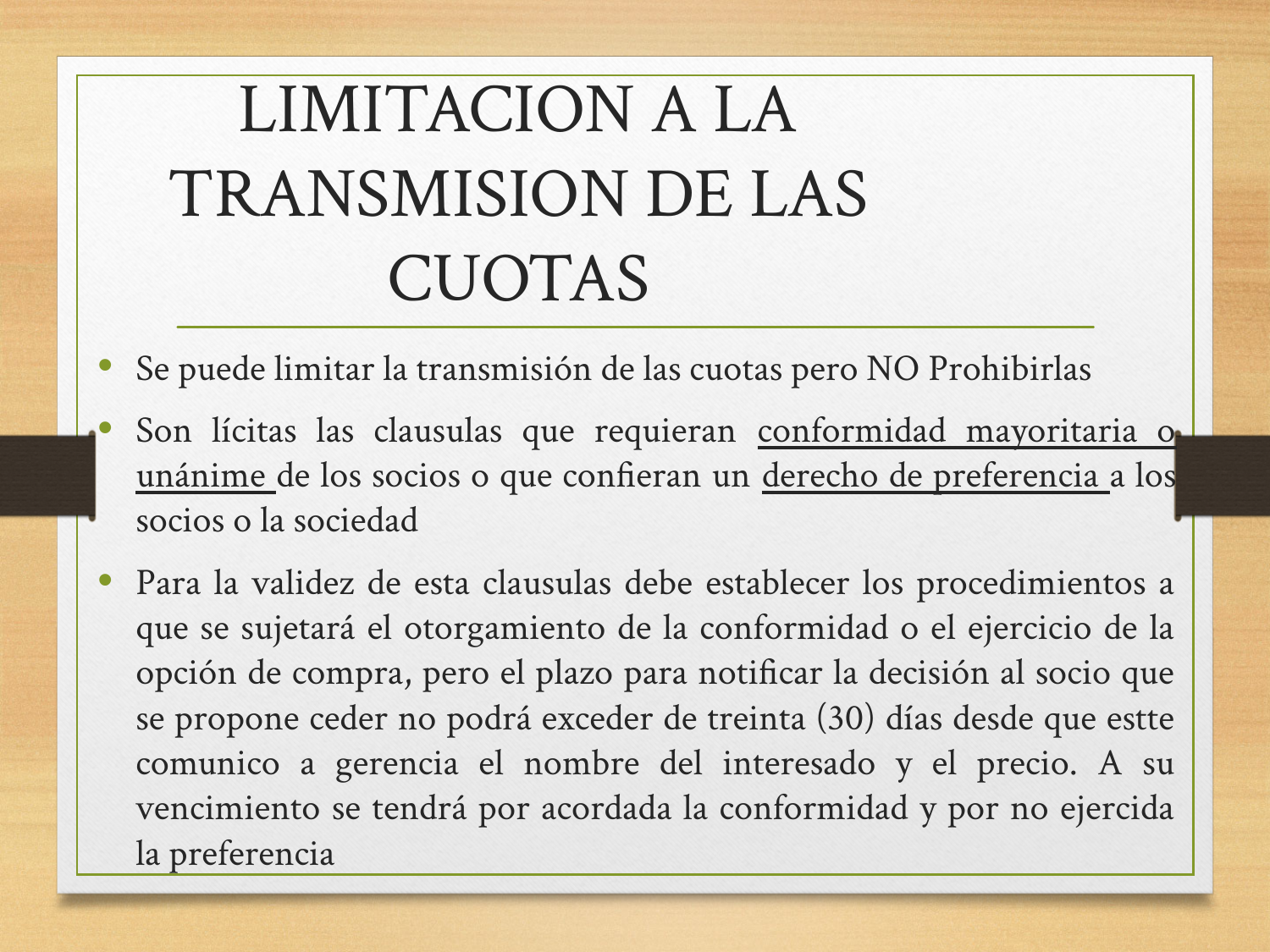

# LIMITACION A LA TRANSMISION DE LAS CUOTAS
Se puede limitar la transmisión de las cuotas pero NO Prohibirlas
Son lícitas las clausulas que requieran conformidad mayoritaria o unánime de los socios o que confieran un derecho de preferencia a los socios o la sociedad
Para la validez de esta clausulas debe establecer los procedimientos a que se sujetará el otorgamiento de la conformidad o el ejercicio de la opción de compra, pero el plazo para notificar la decisión al socio que se propone ceder no podrá exceder de treinta (30) días desde que estte comunico a gerencia el nombre del interesado y el precio. A su vencimiento se tendrá por acordada la conformidad y por no ejercida la preferencia